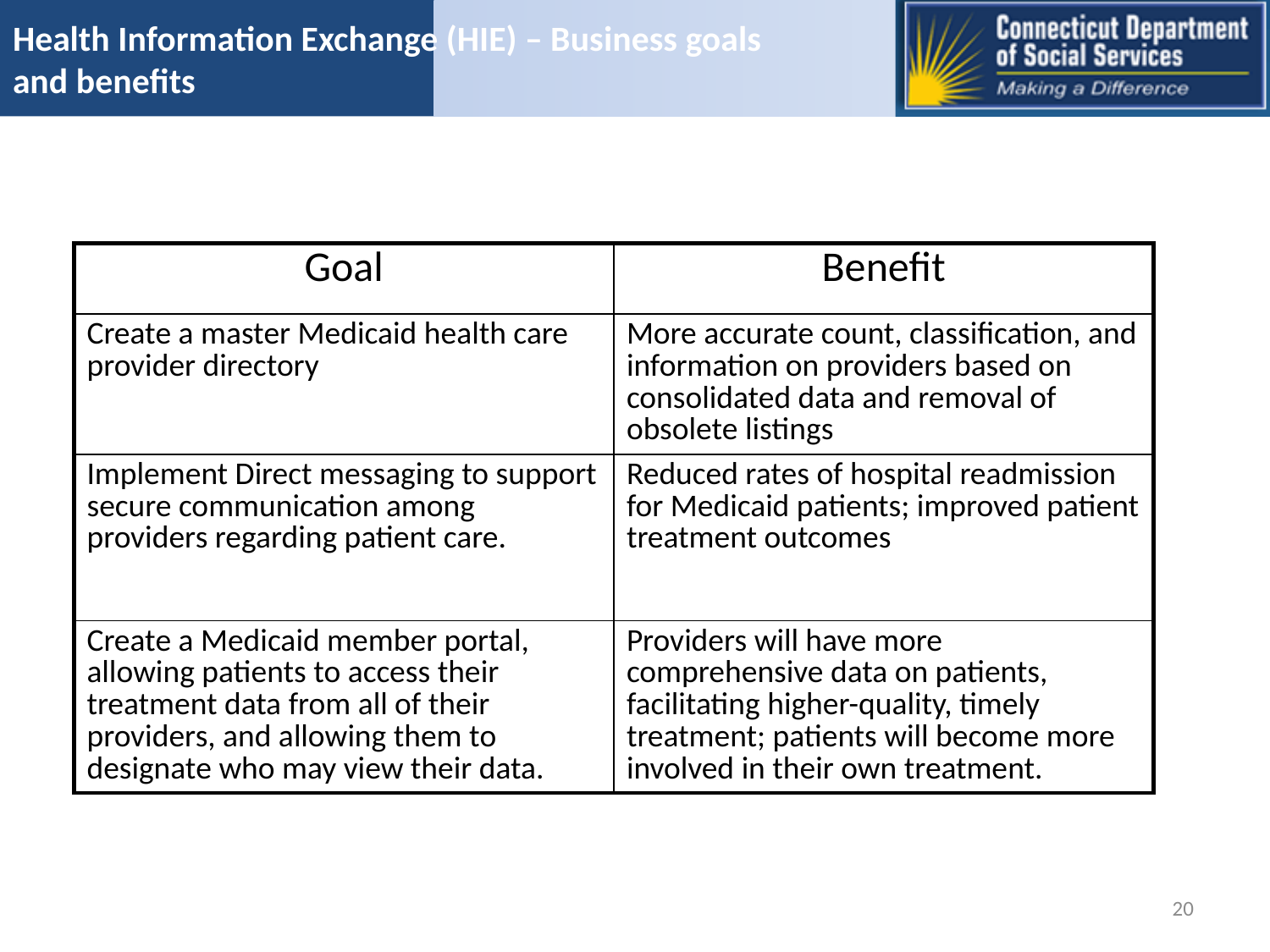

# Health Information Exchange (HIE) – Business goals and benefits

| Goal | Benefit |
| --- | --- |
| Create a master Medicaid health care provider directory | More accurate count, classification, and information on providers based on consolidated data and removal of obsolete listings |
| Implement Direct messaging to support secure communication among providers regarding patient care. | Reduced rates of hospital readmission for Medicaid patients; improved patient treatment outcomes |
| Create a Medicaid member portal, allowing patients to access their treatment data from all of their providers, and allowing them to designate who may view their data. | Providers will have more comprehensive data on patients, facilitating higher-quality, timely treatment; patients will become more involved in their own treatment. |
20